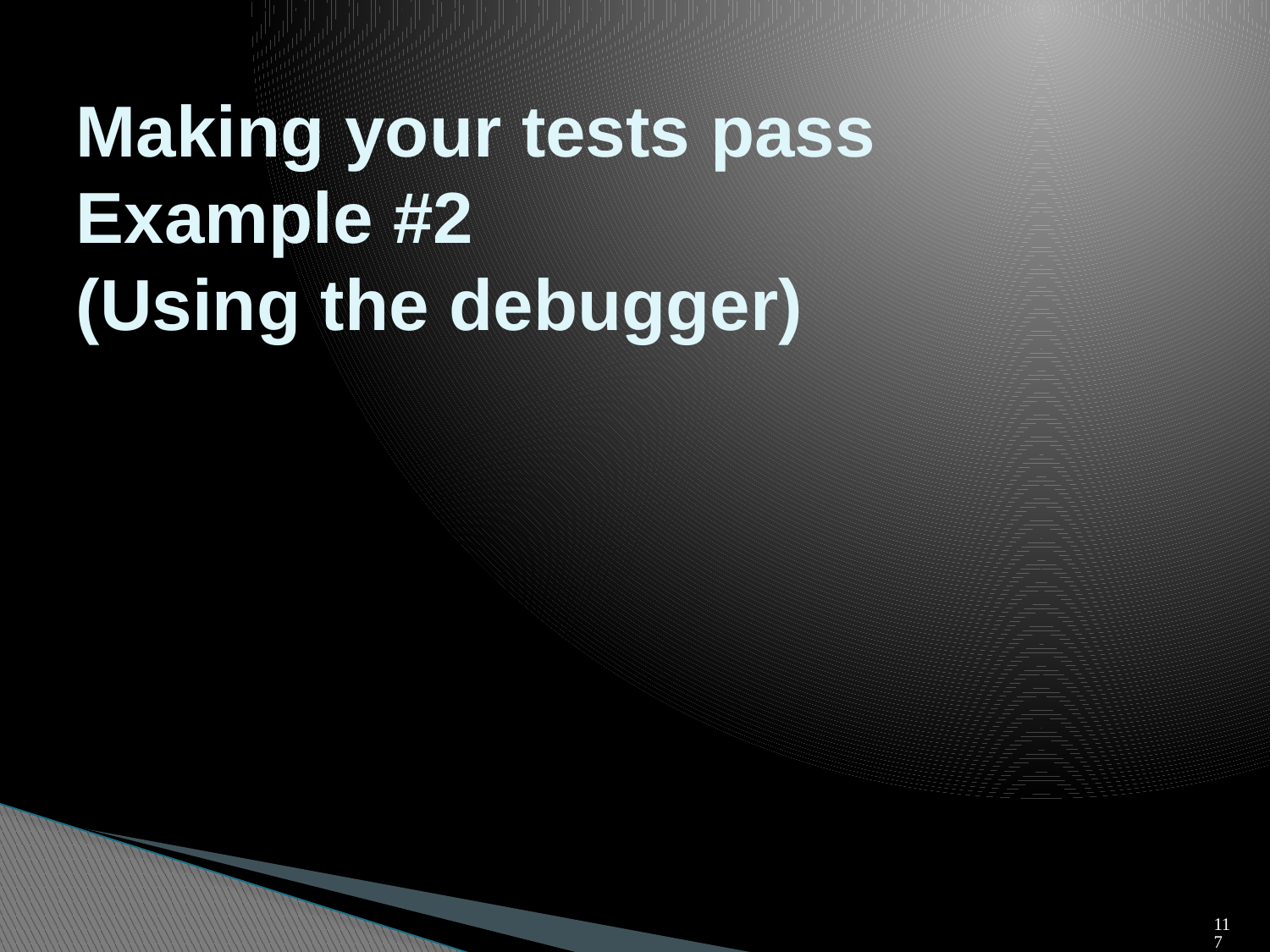

# Making your tests pass Example #2 (Using the debugger)
117